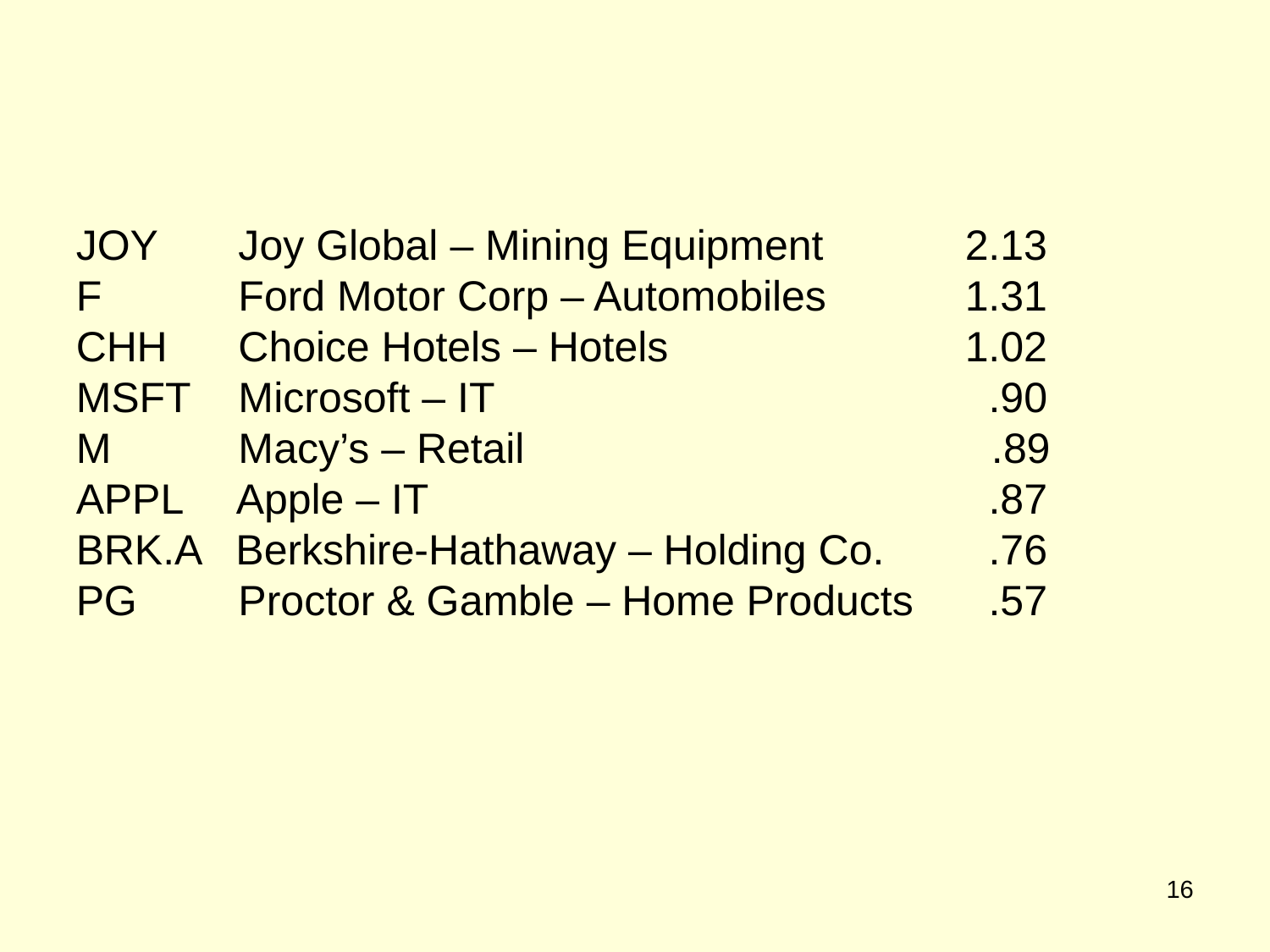

JOY	   Joy Global – Mining Equipment		2.13
F	   Ford Motor Corp – Automobiles		1.31
CHH	   Choice Hotels – Hotels			1.02
MSFT	   Microsoft – IT				  .90
M	   Macy’s – Retail			             .89
APPL	   Apple – IT					  .87
BRK.A   Berkshire-Hathaway – Holding Co.	  .76
PG	   Proctor & Gamble – Home Products	  .57
16